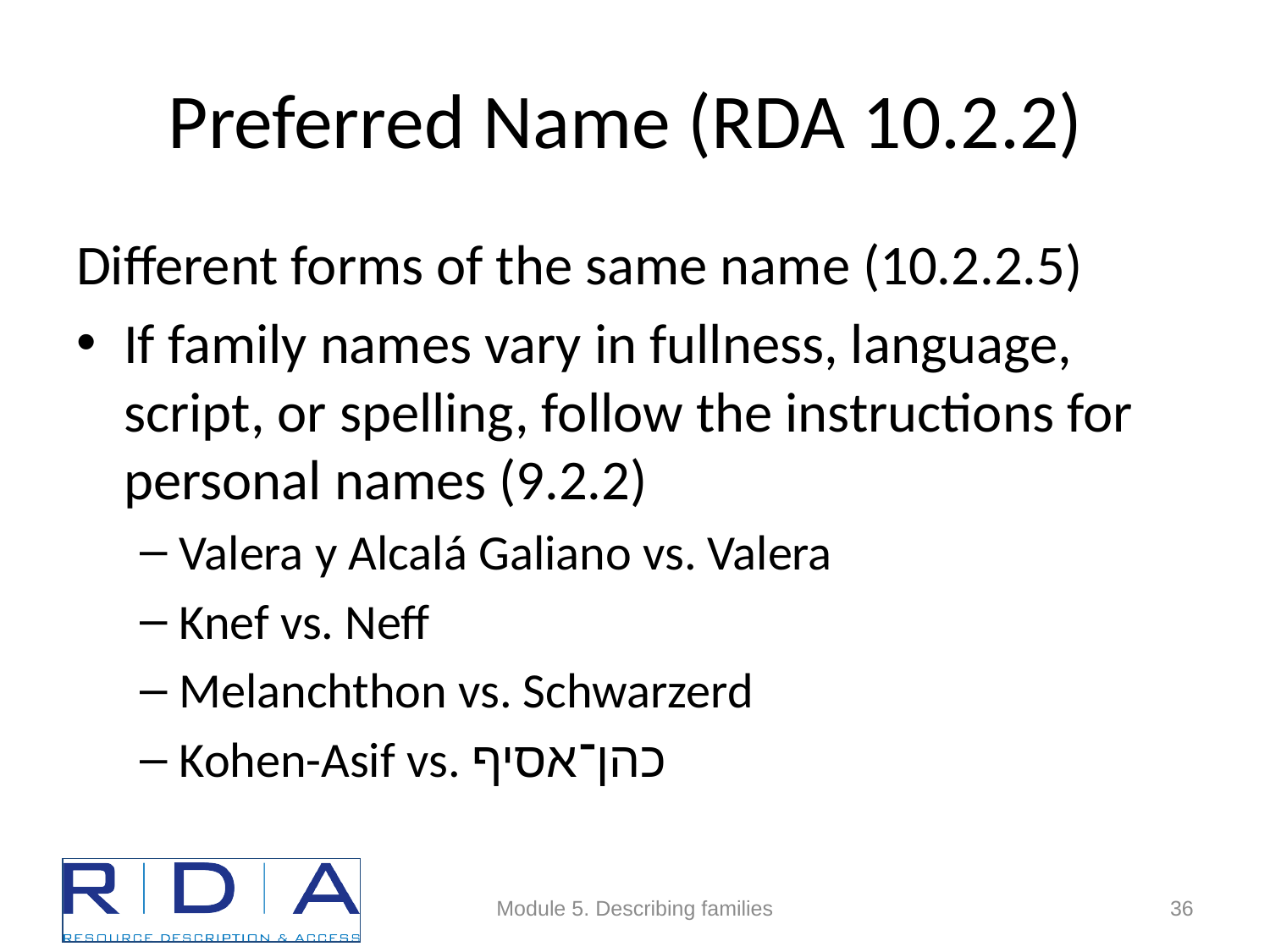

# Preferred Name (RDA 10.2.2)
Different forms of the same name (10.2.2.5)
If family names vary in fullness, language, script, or spelling, follow the instructions for personal names (9.2.2)
Valera y Alcalá Galiano vs. Valera
Knef vs. Neff
Melanchthon vs. Schwarzerd
Kohen-Asif vs. כהן־אסיף
Module 5. Describing families
36